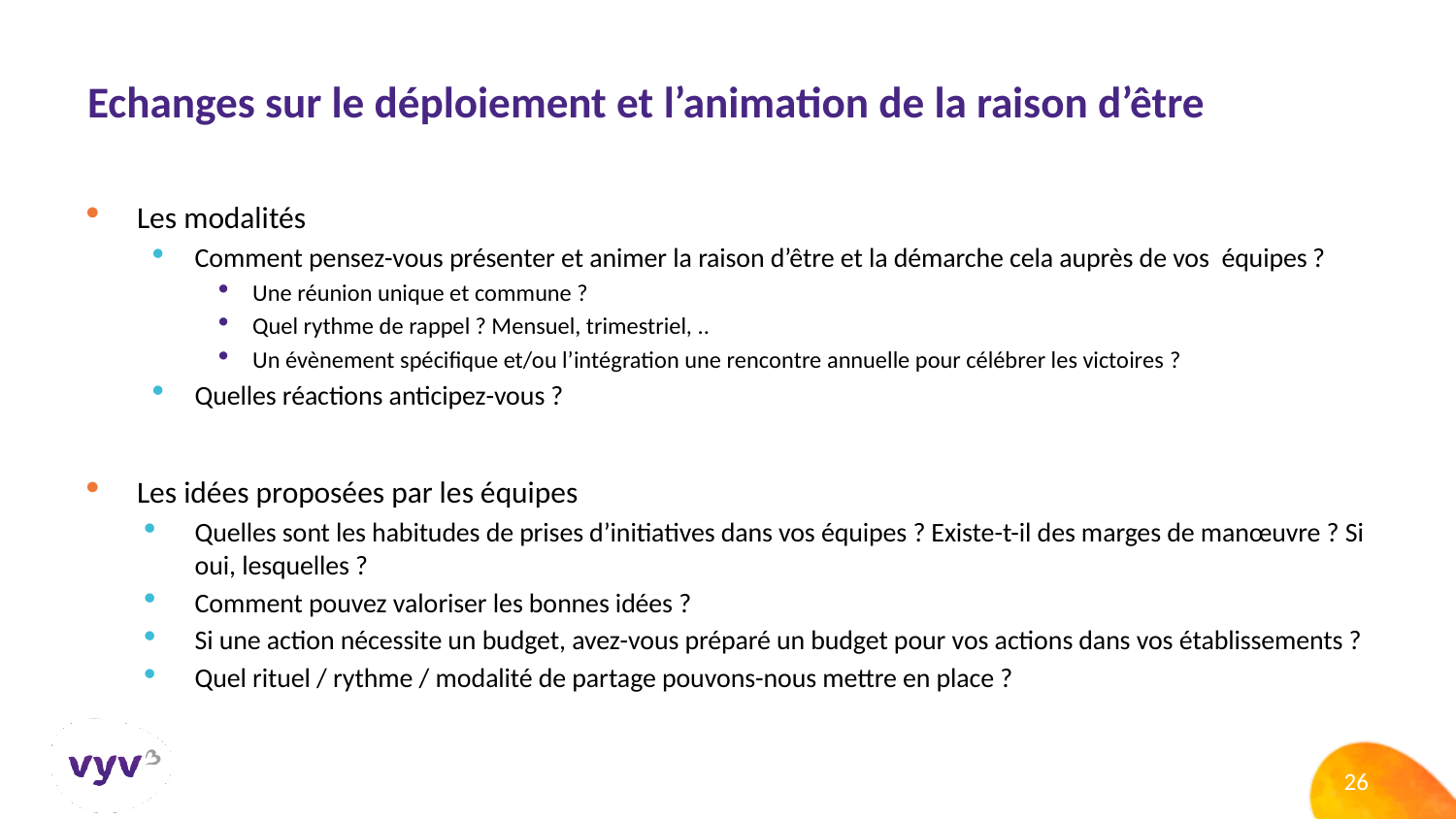

# Echanges sur le déploiement et l’animation de la raison d’être
Les modalités
Comment pensez-vous présenter et animer la raison d’être et la démarche cela auprès de vos  équipes ?
Une réunion unique et commune ?
Quel rythme de rappel ? Mensuel, trimestriel, ..
Un évènement spécifique et/ou l’intégration une rencontre annuelle pour célébrer les victoires ?
Quelles réactions anticipez-vous ?

Les idées proposées par les équipes
Quelles sont les habitudes de prises d’initiatives dans vos équipes ? Existe-t-il des marges de manœuvre ? Si oui, lesquelles ?
Comment pouvez valoriser les bonnes idées ?
Si une action nécessite un budget, avez-vous préparé un budget pour vos actions dans vos établissements ?
Quel rituel / rythme / modalité de partage pouvons-nous mettre en place ?
26